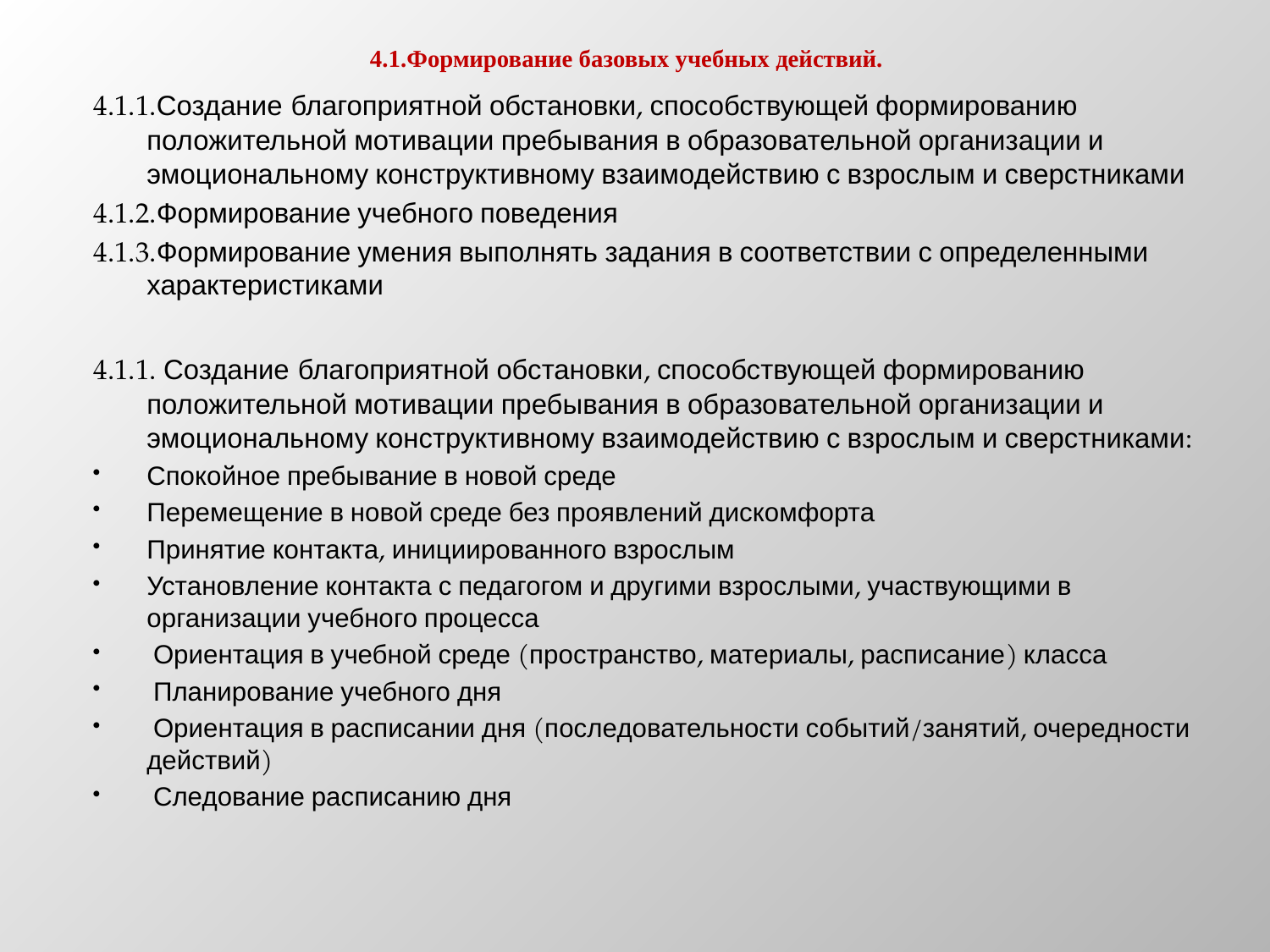

# 4.1.Формирование базовых учебных действий.
4.1.1.Создание благоприятной обстановки, способствующей формированию положительной мотивации пребывания в образовательной организации и эмоциональному конструктивному взаимодействию с взрослым и сверстниками
4.1.2.Формирование учебного поведения
4.1.3.Формирование умения выполнять задания в соответствии с определенными характеристиками

4.1.1. Создание благоприятной обстановки, способствующей формированию положительной мотивации пребывания в образовательной организации и эмоциональному конструктивному взаимодействию с взрослым и сверстниками:
Спокойное пребывание в новой среде
Перемещение в новой среде без проявлений дискомфорта
Принятие контакта, инициированного взрослым
Установление контакта с педагогом и другими взрослыми, участвующими в организации учебного процесса
 Ориентация в учебной среде (пространство, материалы, расписание) класса
 Планирование учебного дня
 Ориентация в расписании дня (последовательности событий/занятий, очередности действий)
 Следование расписанию дня